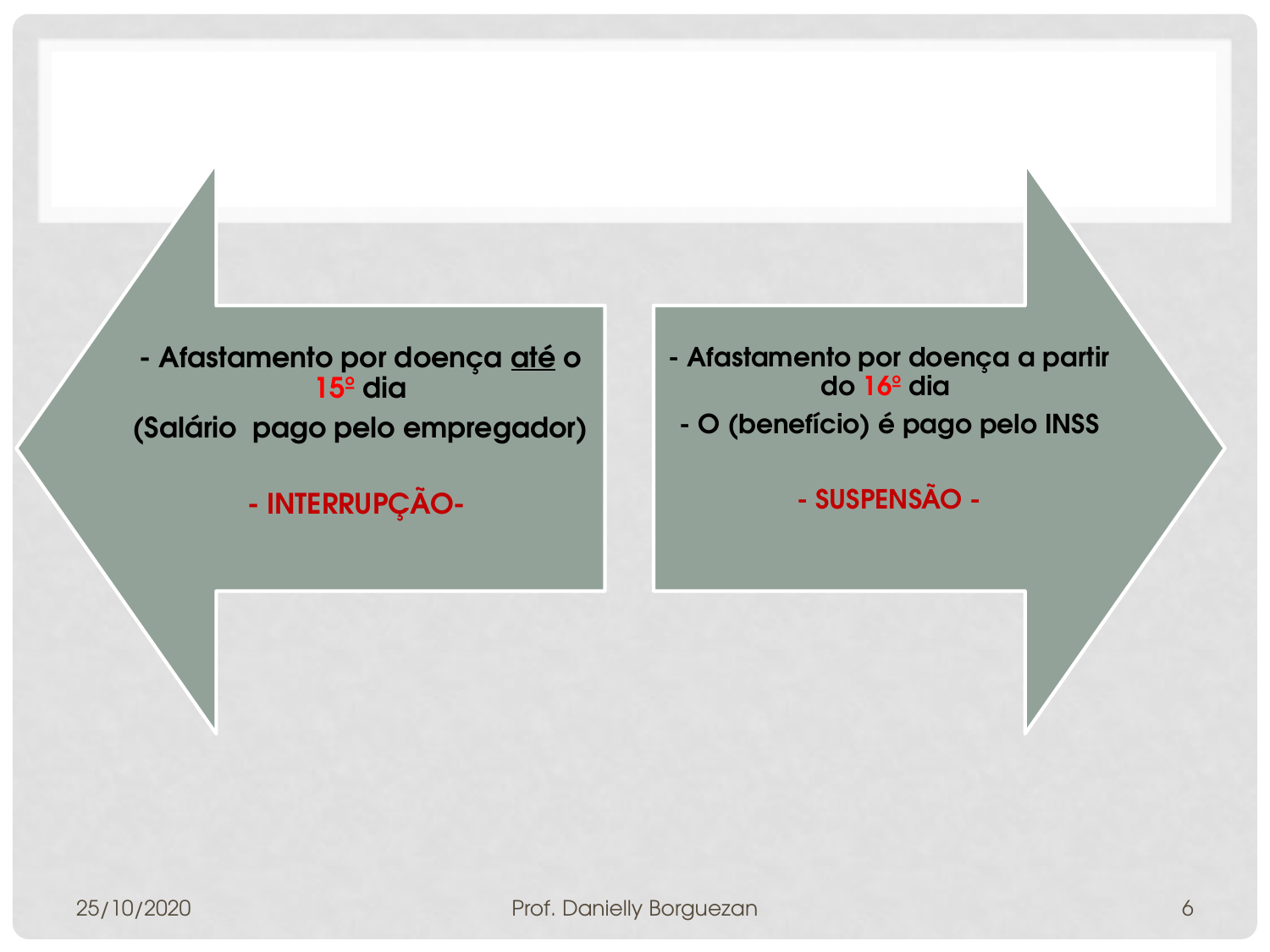

- Afastamento por doença até o 15º dia
(Salário  pago pelo empregador)

- INTERRUPÇÃO-

- Afastamento por doença a partir do 16º dia
- O (benefício) é pago pelo INSS

- SUSPENSÃO -

25/10/2020
Prof. Danielly Borguezan
6